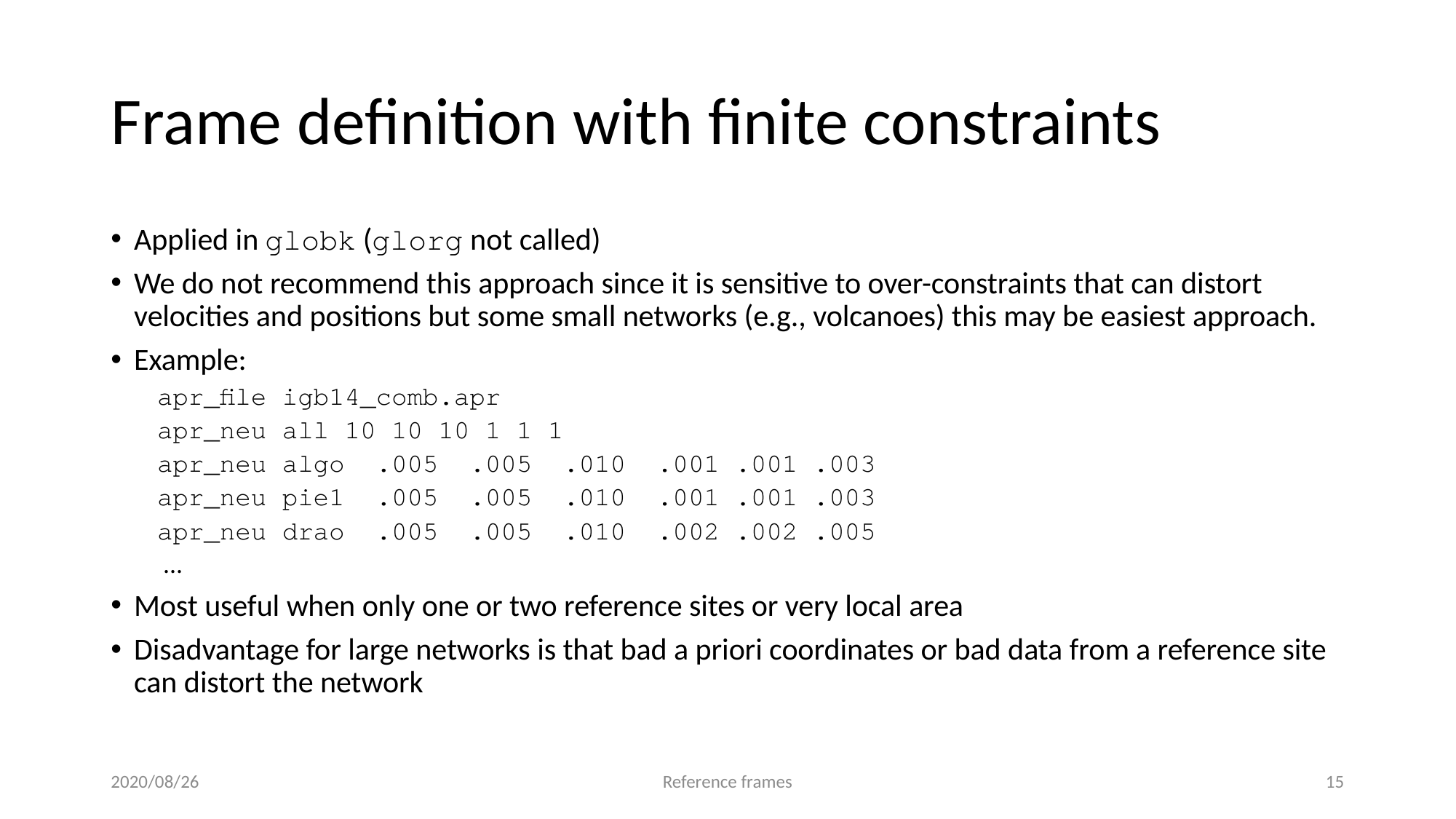

# Frame definition with finite constraints
Applied in globk (glorg not called)
We do not recommend this approach since it is sensitive to over-constraints that can distort velocities and positions but some small networks (e.g., volcanoes) this may be easiest approach.
Example:
apr_file igb14_comb.apr
apr_neu all 10 10 10 1 1 1
apr_neu algo  .005  .005  .010  .001 .001 .003
apr_neu pie1  .005  .005  .010  .001 .001 .003
apr_neu drao  .005  .005  .010  .002 .002 .005
 ...
Most useful when only one or two reference sites or very local area
Disadvantage for large networks is that bad a priori coordinates or bad data from a reference site can distort the network
2020/08/26
Reference frames
15